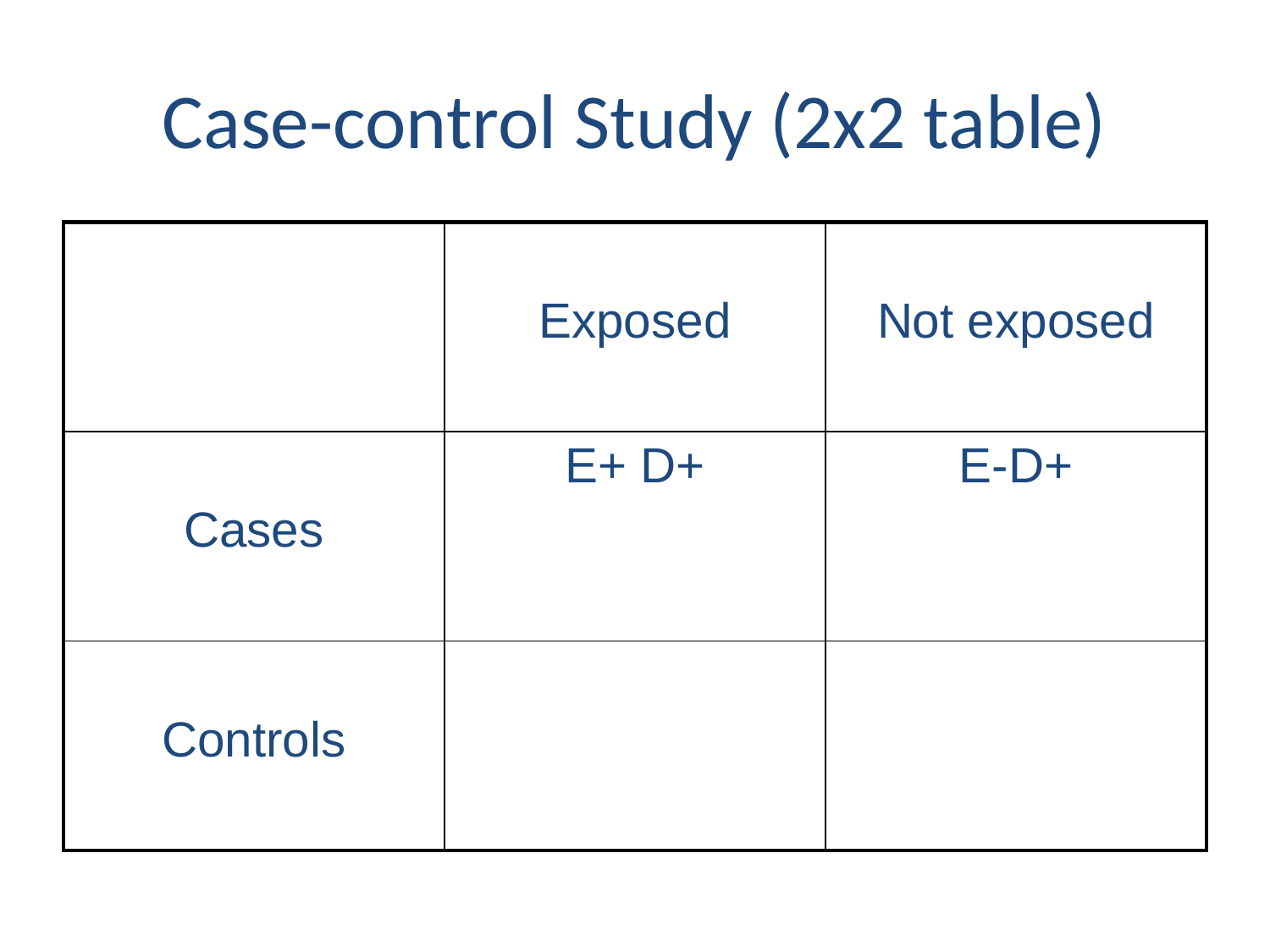

# Case-control Study (2x2 table)
|  | Exposed | Not exposed |
| --- | --- | --- |
| Cases | E+ D+ | E-D+ |
| Controls |  |  |